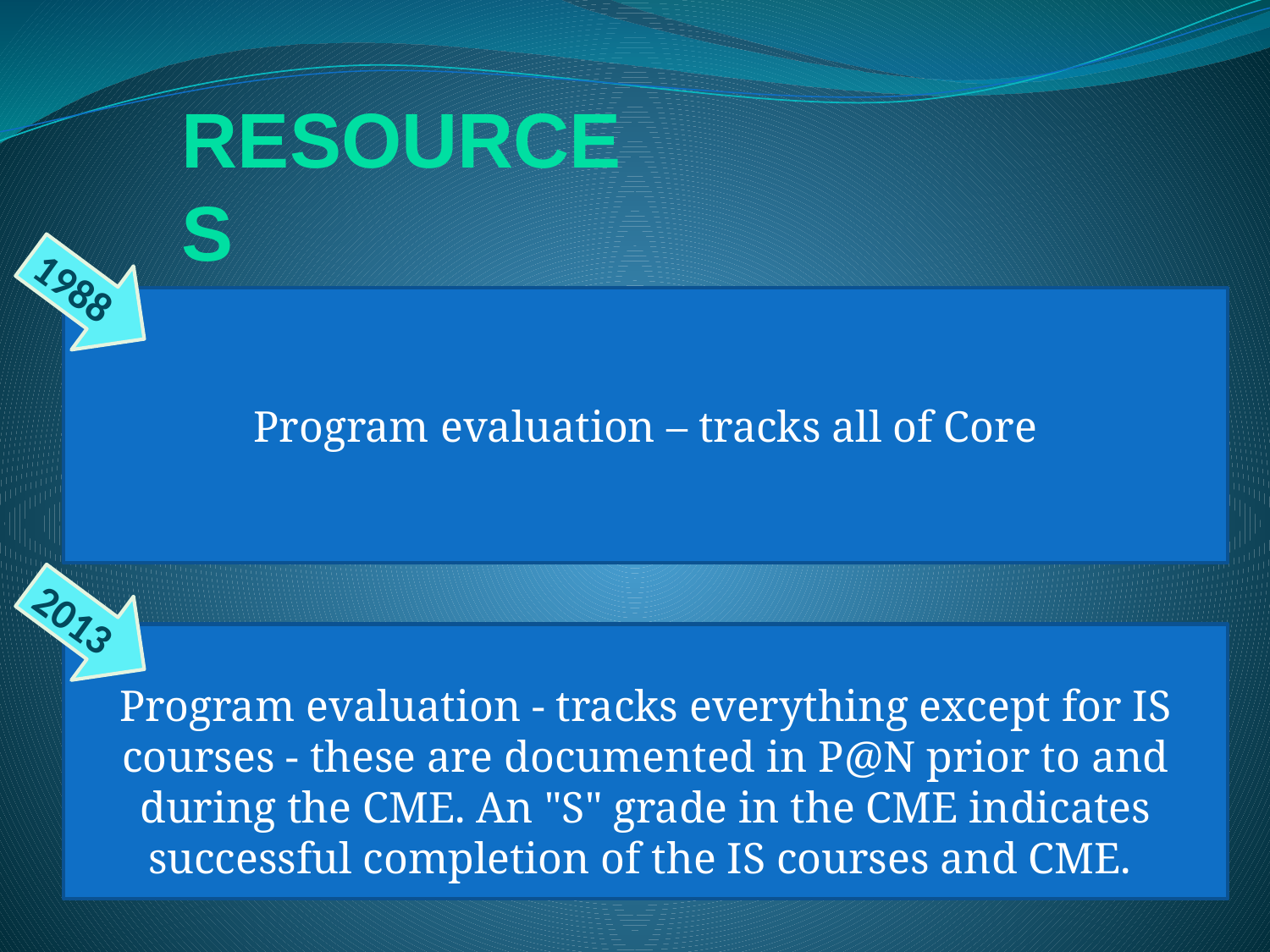

Resources

1988
Program evaluation – tracks all of Core

2013

Program evaluation - tracks everything except for IS courses - these are documented in P@N prior to and during the CME. An "S" grade in the CME indicates successful completion of the IS courses and CME.